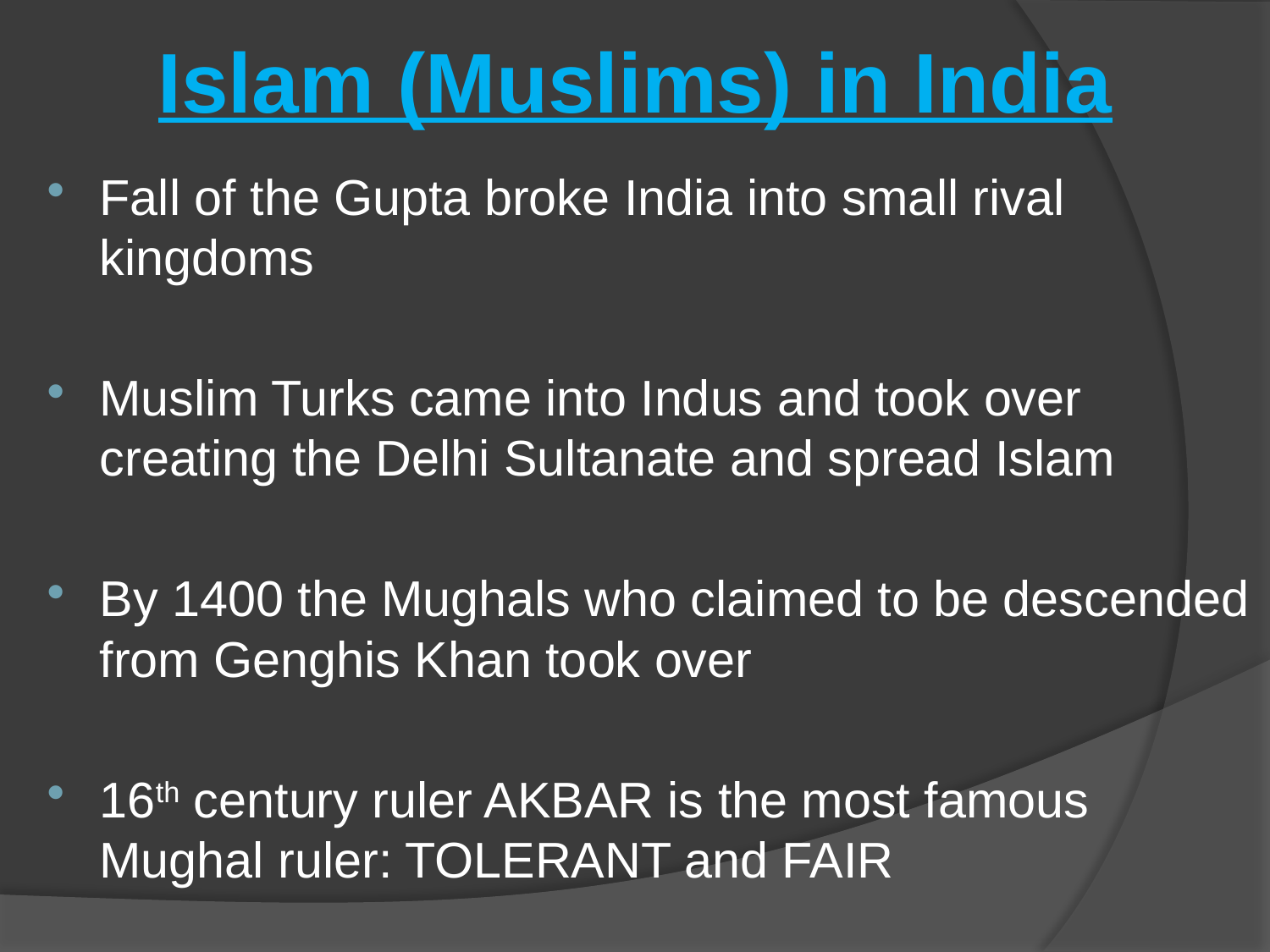

# Islam (Muslims) in India
Fall of the Gupta broke India into small rival kingdoms

Muslim Turks came into Indus and took over creating the Delhi Sultanate and spread Islam

By 1400 the Mughals who claimed to be descended from Genghis Khan took over

16th century ruler AKBAR is the most famous Mughal ruler: TOLERANT and FAIR